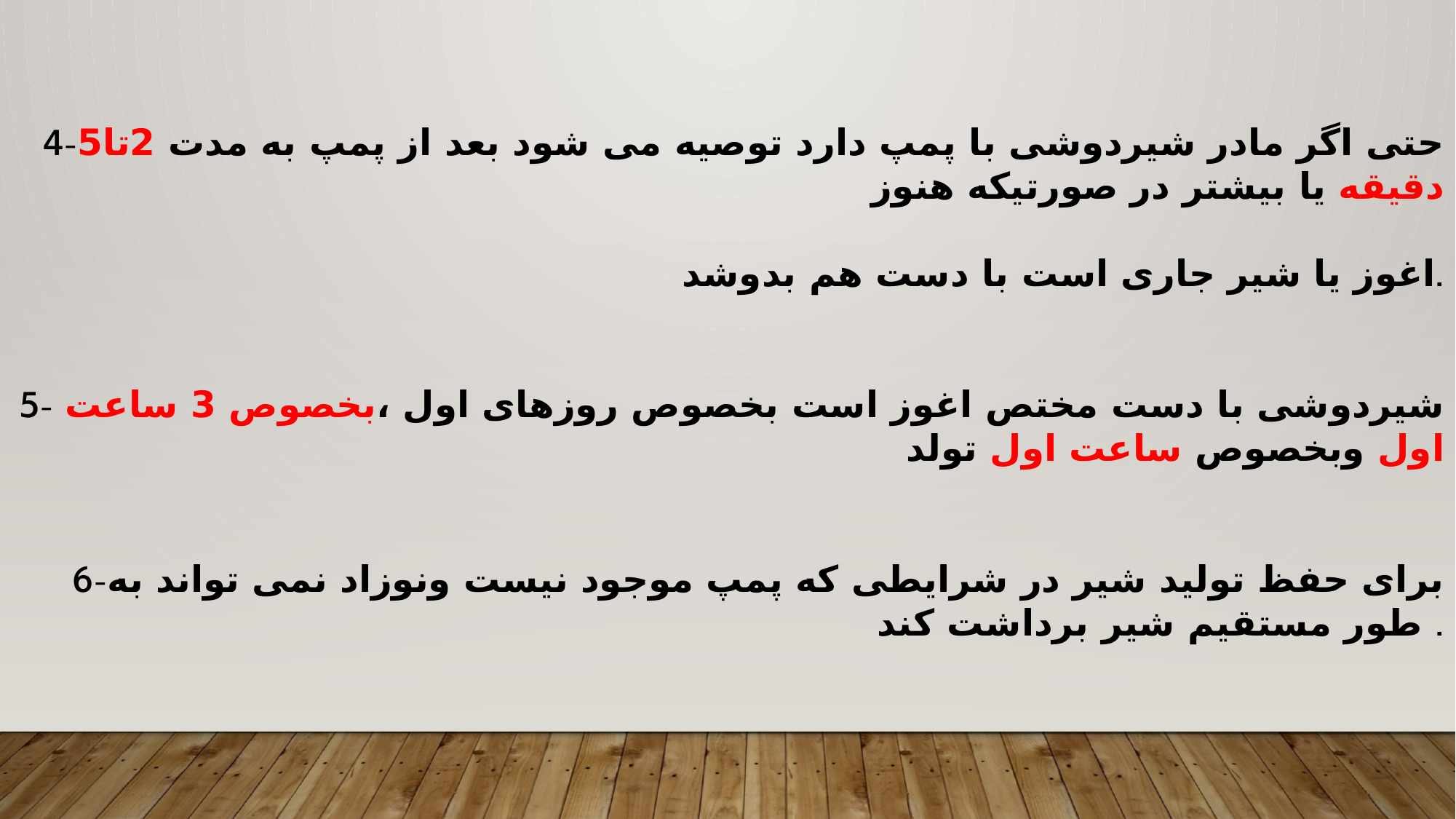

4-حتی اگر مادر شیردوشی با پمپ دارد توصیه می شود بعد از پمپ به مدت 2تا5 دقیقه یا بیشتر در صورتیکه هنوز

 اغوز یا شیر جاری است با دست هم بدوشد.

5- شیردوشی با دست مختص اغوز است بخصوص روزهای اول ،بخصوص 3 ساعت اول وبخصوص ساعت اول تولد

6-برای حفظ تولید شیر در شرایطی که پمپ موجود نیست ونوزاد نمی تواند به طور مستقیم شیر برداشت کند .